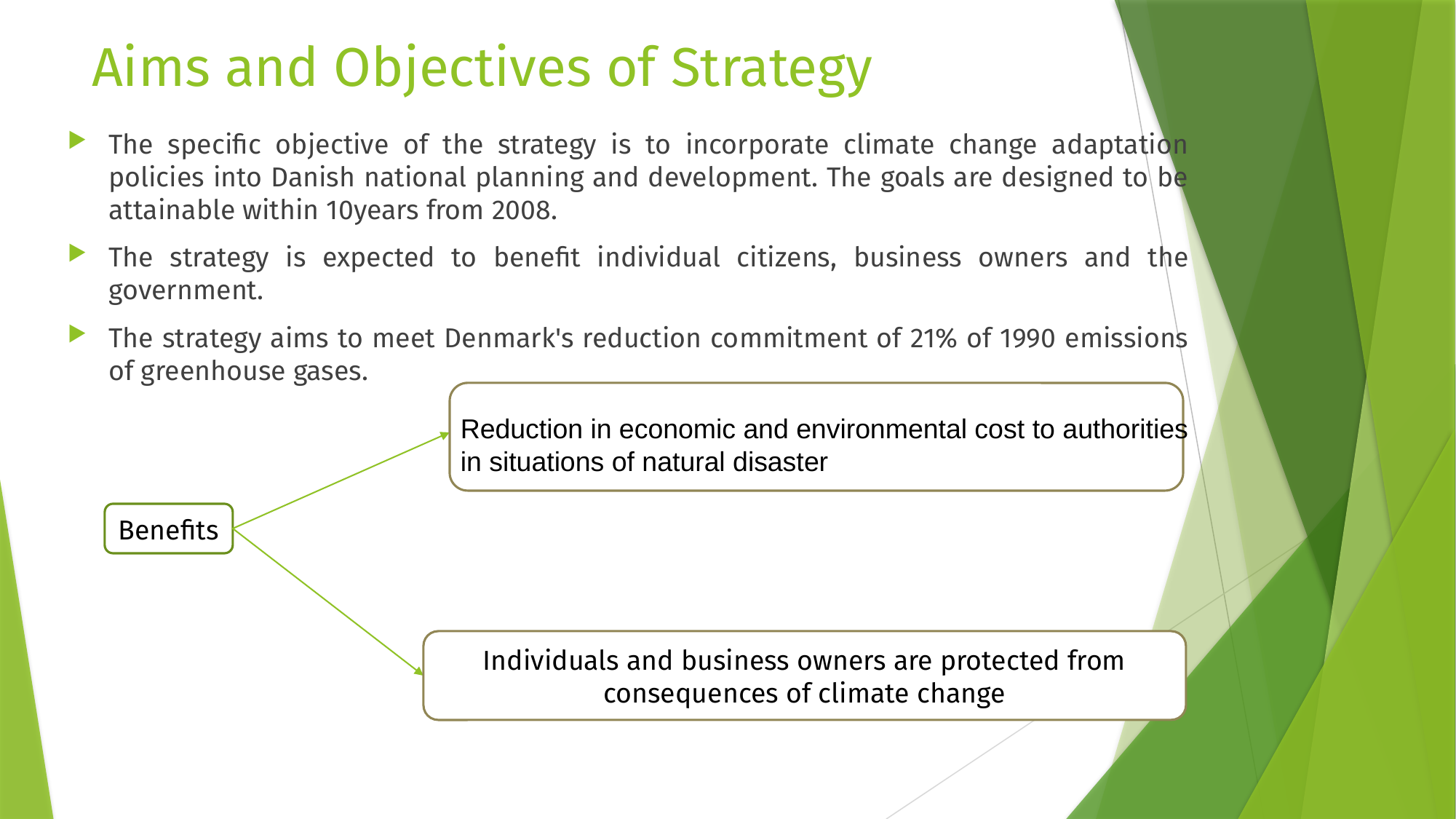

# Aims and Objectives of Strategy
The specific objective of the strategy is to incorporate climate change adaptation policies into Danish national planning and development. The goals are designed to be attainable within 10years from 2008.
The strategy is expected to benefit individual citizens, business owners and the government.
The strategy aims to meet Denmark's reduction commitment of 21% of 1990 emissions of greenhouse gases.

Reduction in economic and environmental cost to authorities in situations of natural disaster

Benefits
Individuals and business owners are protected from consequences of climate change